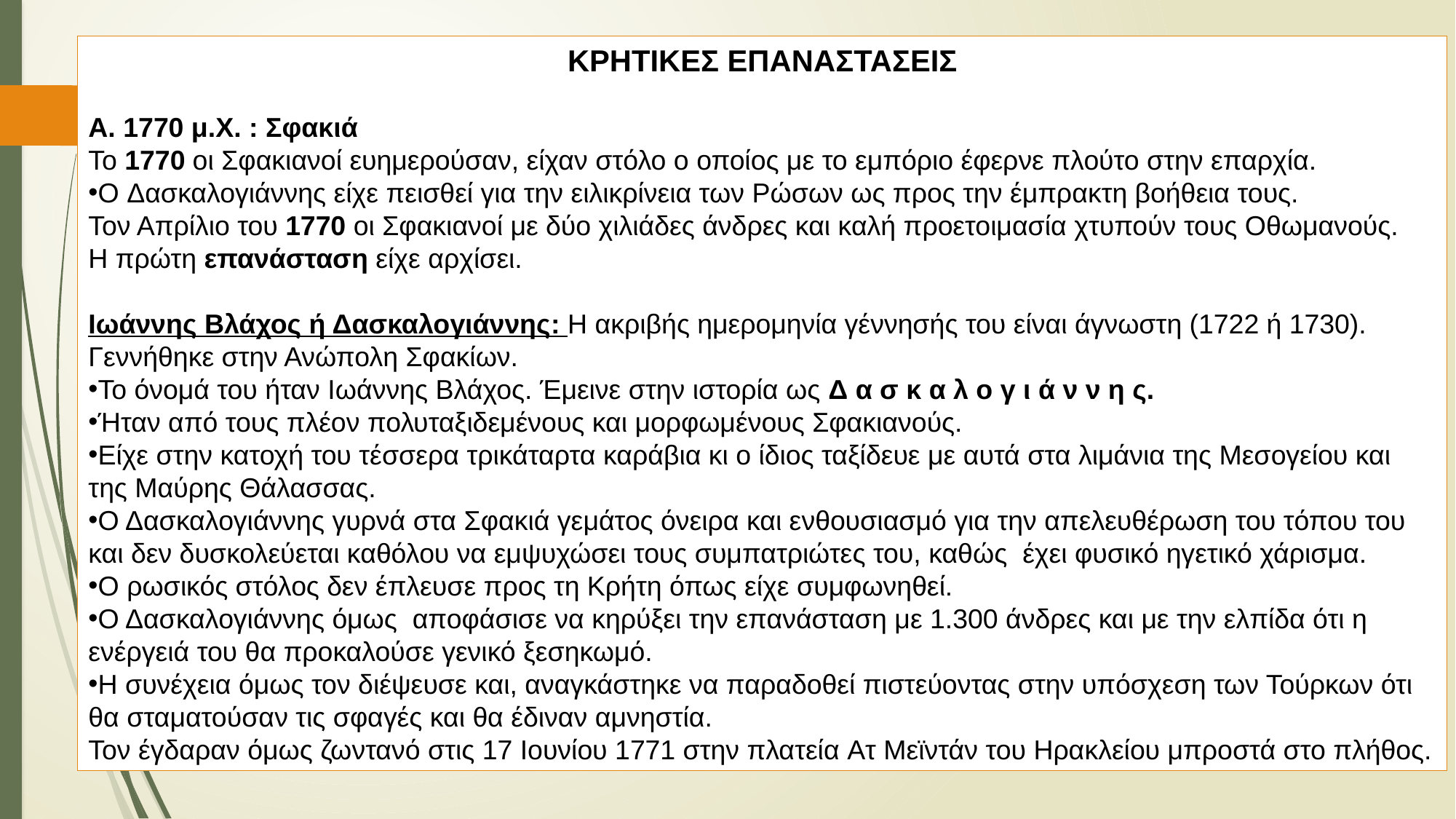

ΚΡΗΤΙΚΕΣ ΕΠΑΝΑΣΤΑΣΕΙΣ

Α. ​1770 μ.Χ. : Σφακιά
Το 1770 οι Σφακιανοί ευημερούσαν, είχαν στόλο ο οποίος με το εμπόριο έφερνε πλούτο στην επαρχία.
Ο Δασκαλογιάννης είχε πεισθεί για την ειλικρίνεια των Ρώσων ως προς την έμπρακτη βοήθεια τους.
Τον Απρίλιο του 1770 οι Σφακιανοί με δύο χιλιάδες άνδρες και καλή προετοιμασία χτυπούν τους Οθωμανούς.
Η πρώτη επανάσταση είχε αρχίσει.
Ιωάννης Βλάχος ή Δασκαλογιάννης​: Η ακριβής ημερομηνία γέννησής του είναι άγνωστη (1722 ή 1730). Γεννήθηκε στην Ανώπολη Σφακίων.
Το όνομά του ήταν Ιωάννης Βλάχος. Έμεινε στην ιστορία ως Δ α σ κ α λ ο γ ι ά ν ν η ς.
Ήταν από τους πλέον πολυταξιδεμένους και μορφωμένους Σφακιανούς.
Είχε στην κατοχή του τέσσερα τρικάταρτα καράβια κι ο ίδιος ταξίδευε με αυτά στα λιμάνια της Μεσογείου και της Μαύρης Θάλασσας.
​Ο Δασκαλογιάννης γυρνά στα Σφακιά γεμάτος όνειρα και ενθουσιασμό για την απελευθέρωση του τόπου του και δεν δυσκολεύεται καθόλου να εμψυχώσει τους συμπατριώτες του, καθώς  έχει φυσικό ηγετικό χάρισμα.
Ο ρωσικός στόλος δεν έπλευσε προς τη Κρήτη όπως είχε συμφωνηθεί.
​Ο Δασκαλογιάννης όμως  αποφάσισε να κηρύξει την επανάσταση με 1.300 άνδρες και με την ελπίδα ότι η ενέργειά του θα προκαλούσε γενικό ξεσηκωμό.
Η συνέχεια όμως τον διέψευσε και, αναγκάστηκε να παραδοθεί πιστεύοντας στην υπόσχεση των Τούρκων ότι θα σταματούσαν τις σφαγές και θα έδιναν αμνηστία.
Τον έγδαραν όμως ζωντανό στις 17 Ιουνίου 1771 στην πλατεία Ατ Μεϊντάν του Ηρακλείου μπροστά στο πλήθος.